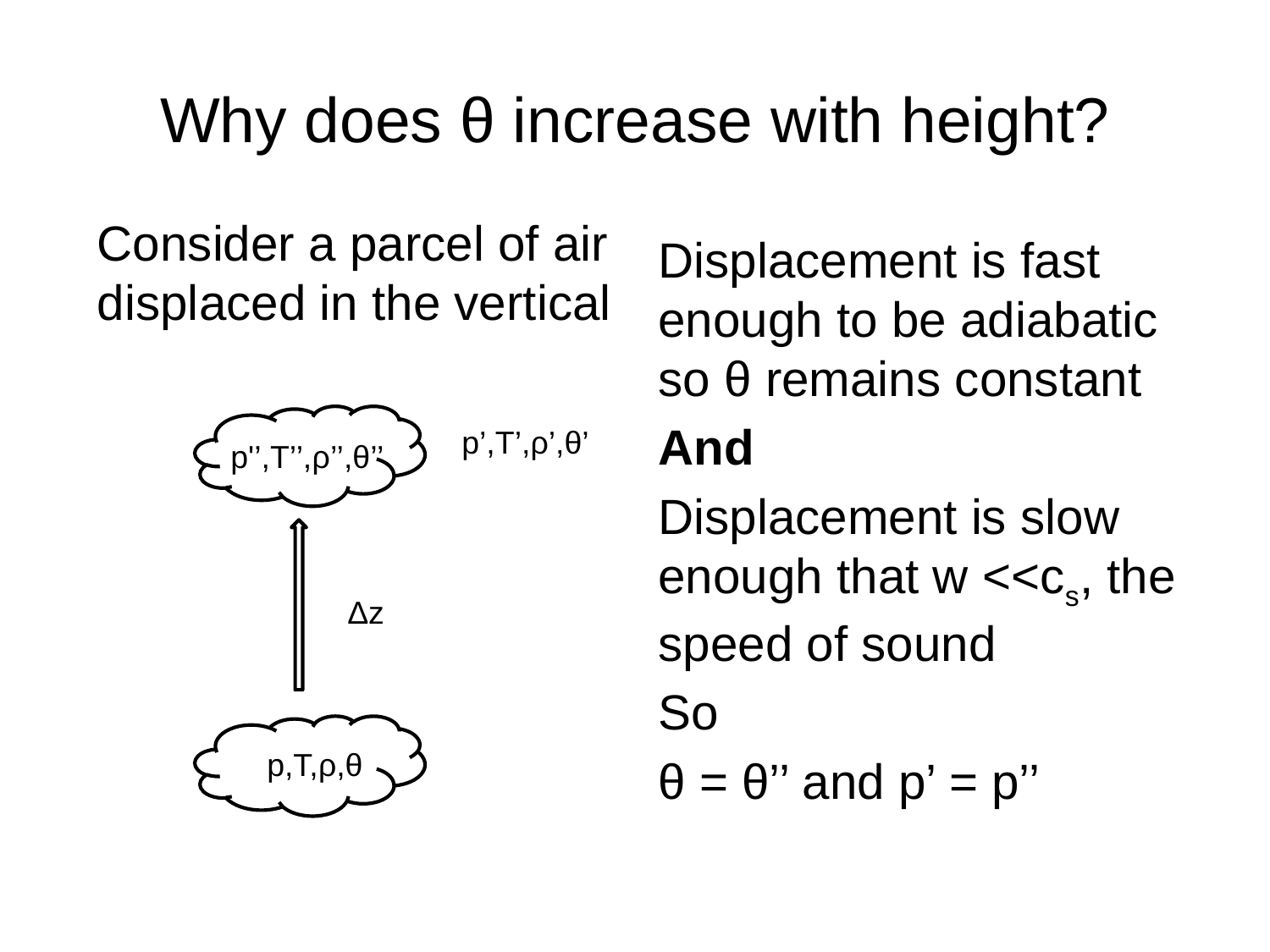

# Why does θ increase with height?
Consider a parcel of air displaced in the vertical
Displacement is fast enough to be adiabatic so θ remains constant
And
Displacement is slow enough that w <<cs, the speed of sound
So
θ = θ’’ and p’ = p’’

p’,T’,ρ’,θ’
p'’,T’’,ρ’’,θ’’

Δz

p,T,ρ,θ